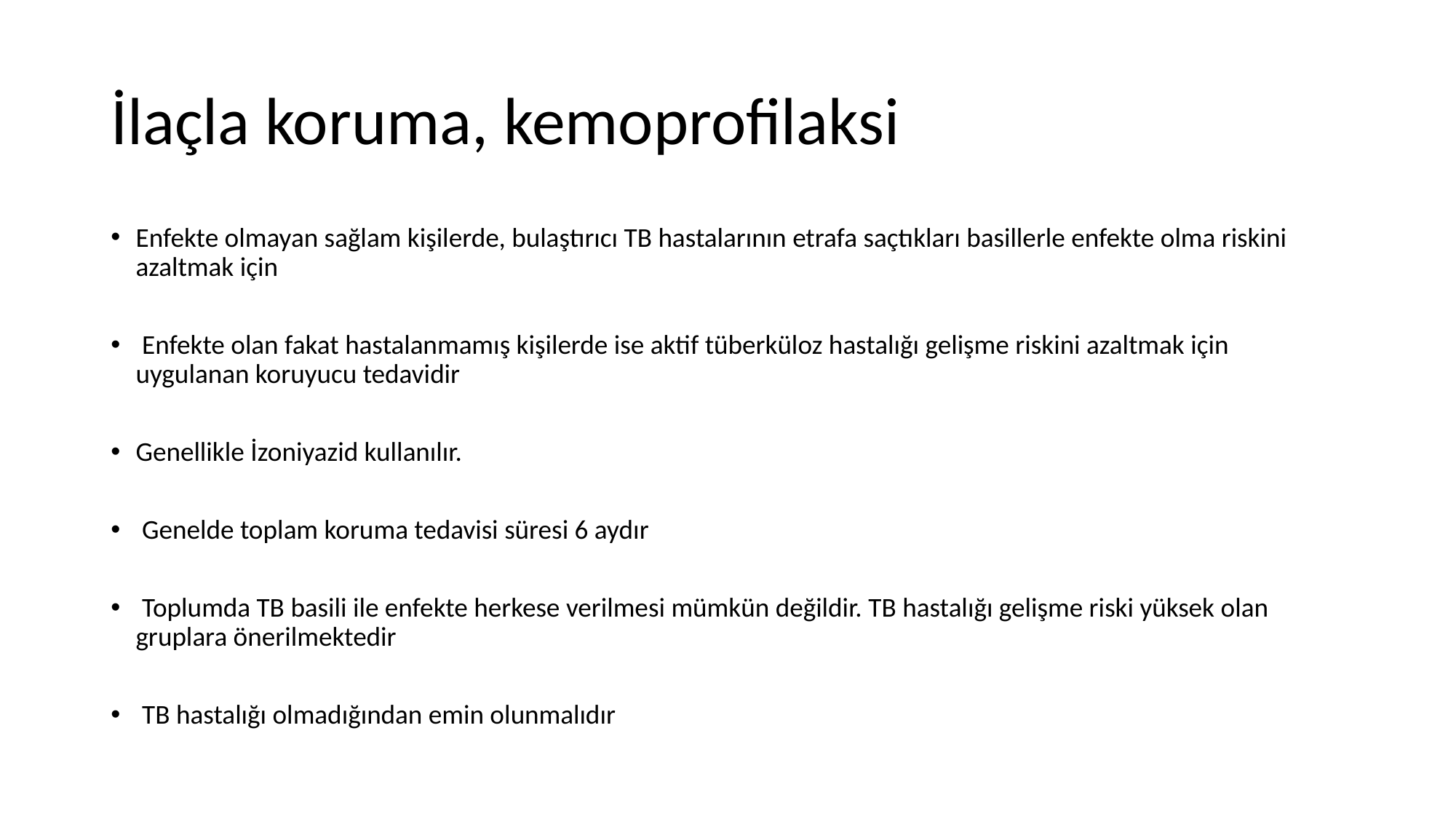

# İlaçla koruma, kemoprofilaksi
Enfekte olmayan sağlam kişilerde, bulaştırıcı TB hastalarının etrafa saçtıkları basillerle enfekte olma riskini azaltmak için

 Enfekte olan fakat hastalanmamış kişilerde ise aktif tüberküloz hastalığı gelişme riskini azaltmak için uygulanan koruyucu tedavidir

Genellikle İzoniyazid kullanılır.

 Genelde toplam koruma tedavisi süresi 6 aydır

 Toplumda TB basili ile enfekte herkese verilmesi mümkün değildir. TB hastalığı gelişme riski yüksek olan gruplara önerilmektedir

 TB hastalığı olmadığından emin olunmalıdır